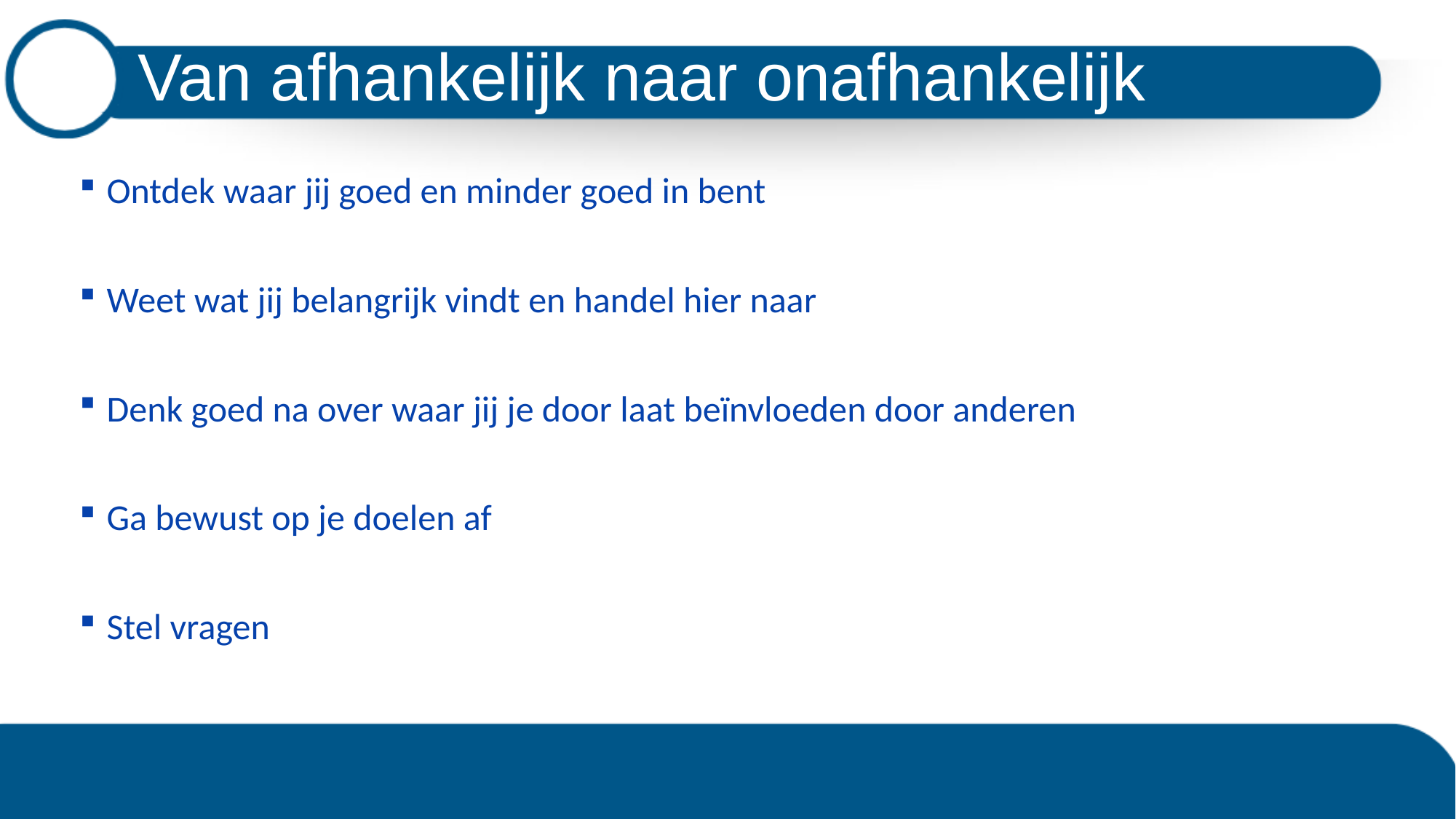

# Van afhankelijk naar onafhankelijk
Ontdek waar jij goed en minder goed in bent

Weet wat jij belangrijk vindt en handel hier naar

Denk goed na over waar jij je door laat beïnvloeden door anderen

Ga bewust op je doelen af

Stel vragen